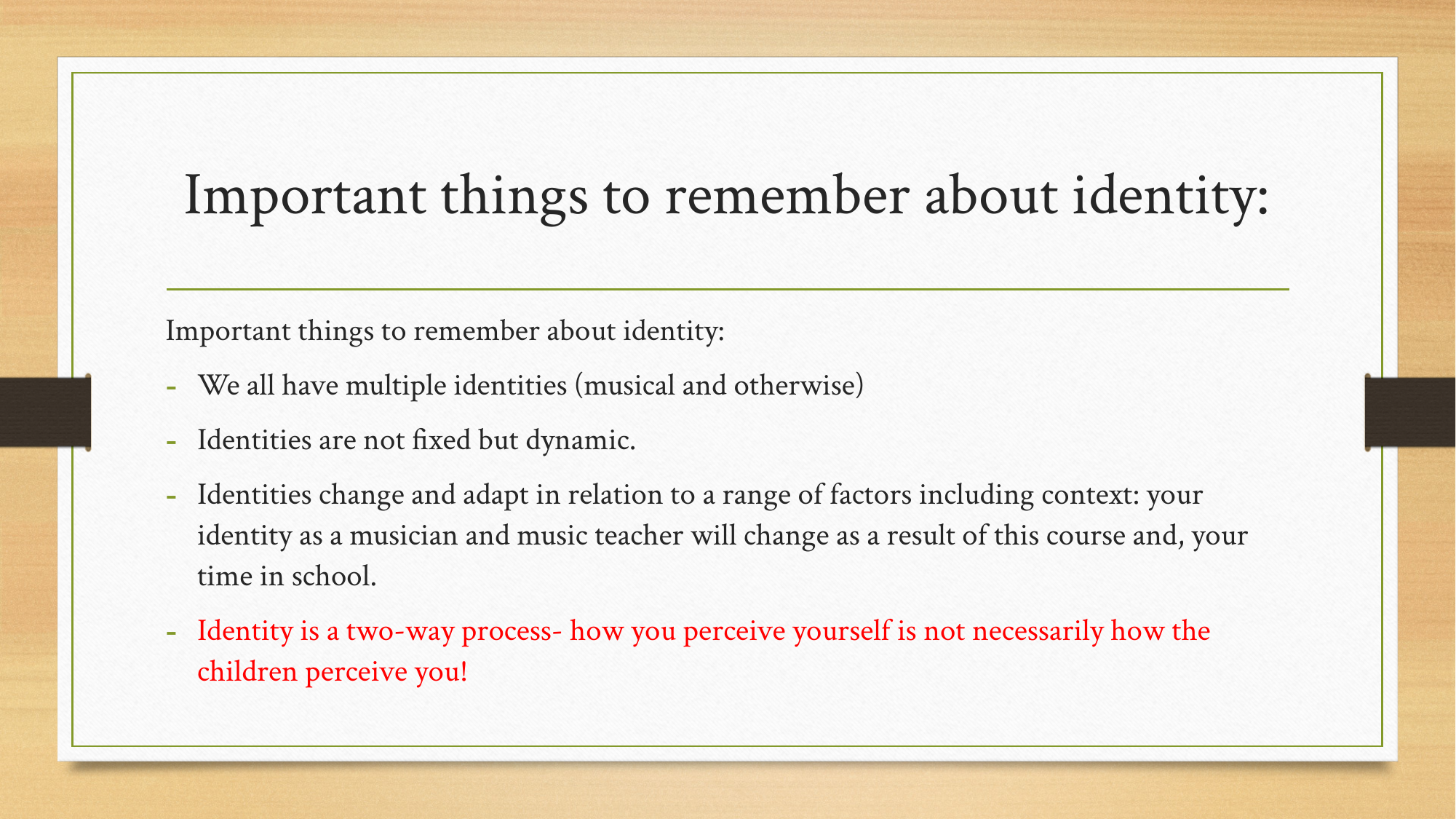

# Important things to remember about identity:
Important things to remember about identity:
We all have multiple identities (musical and otherwise)
Identities are not fixed but dynamic.
Identities change and adapt in relation to a range of factors including context: your identity as a musician and music teacher will change as a result of this course and, your time in school.
Identity is a two-way process- how you perceive yourself is not necessarily how the children perceive you!